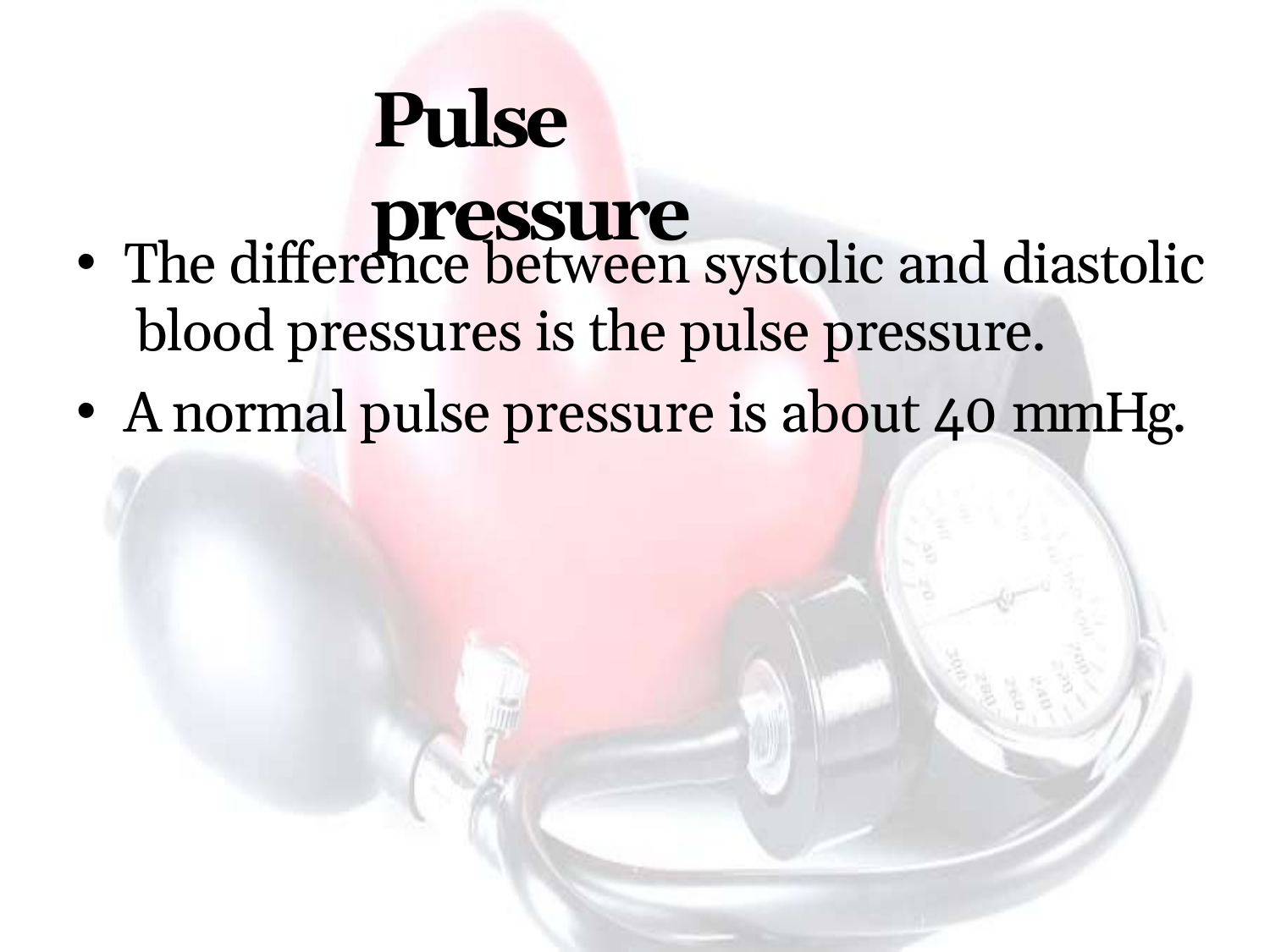

# Pulse pressure
The difference between systolic and diastolic  blood pressures is the pulse pressure.
A normal pulse pressure is about 40 mmHg.